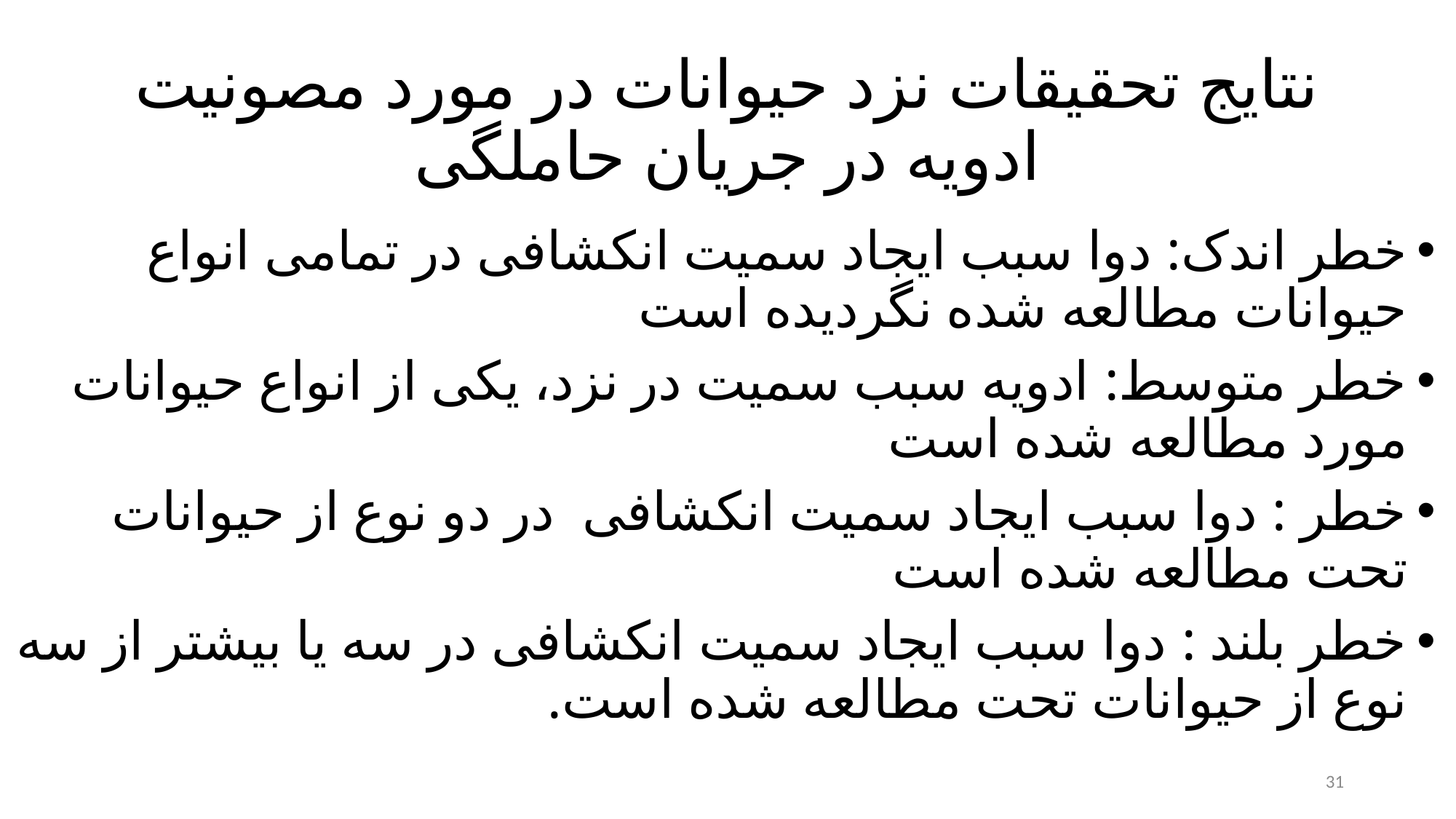

# نتایج تحقیقات نزد حیوانات در مورد مصونیت ادویه در جریان حاملگی
خطر اندک: دوا سبب ایجاد سمیت انکشافی در تمامی انواع حیوانات مطالعه شده نگردیده است
خطر متوسط: ادویه سبب سمیت در نزد، یکی از انواع حیوانات مورد مطالعه شده است
خطر : دوا سبب ایجاد سمیت انکشافی  در دو نوع از حیوانات تحت مطالعه شده است
خطر بلند : دوا سبب ایجاد سمیت انکشافی در سه یا بیشتر از سه نوع از حیوانات تحت مطالعه شده است.

31